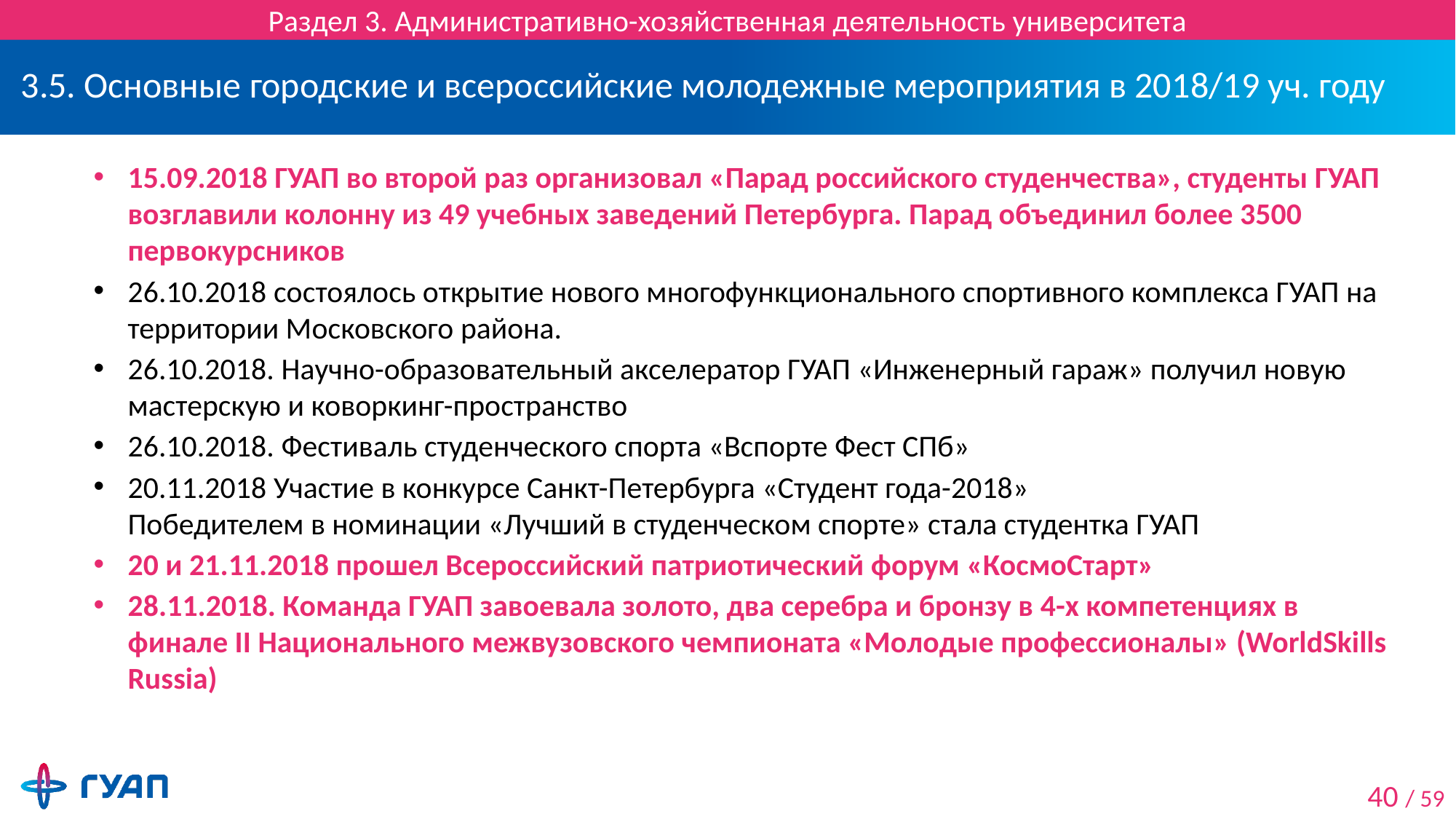

Раздел 3. Административно-хозяйственная деятельность университета
# 3.5. Основные городские и всероссийские молодежные мероприятия в 2018/19 уч. году
15.09.2018 ГУАП во второй раз организовал «Парад российского студенчества», студенты ГУАП возглавили колонну из 49 учебных заведений Петербурга. Парад объединил более 3500 первокурсников
26.10.2018 состоялось открытие нового многофункционального спортивного комплекса ГУАП на территории Московского района.
26.10.2018. Научно-образовательный акселератор ГУАП «Инженерный гараж» получил новую мастерскую и коворкинг-пространство
26.10.2018. Фестиваль студенческого спорта «Вспорте Фест СПб»
20.11.2018 Участие в конкурсе Санкт-Петербурга «Студент года-2018»
Победителем в номинации «Лучший в студенческом спорте» стала студентка ГУАП
20 и 21.11.2018 прошел Всероссийский патриотический форум «КосмоСтарт»
28.11.2018. Команда ГУАП завоевала золото, два серебра и бронзу в 4-х компетенциях в финале II Национального межвузовского чемпионата «Молодые профессионалы» (WorldSkills Russia)